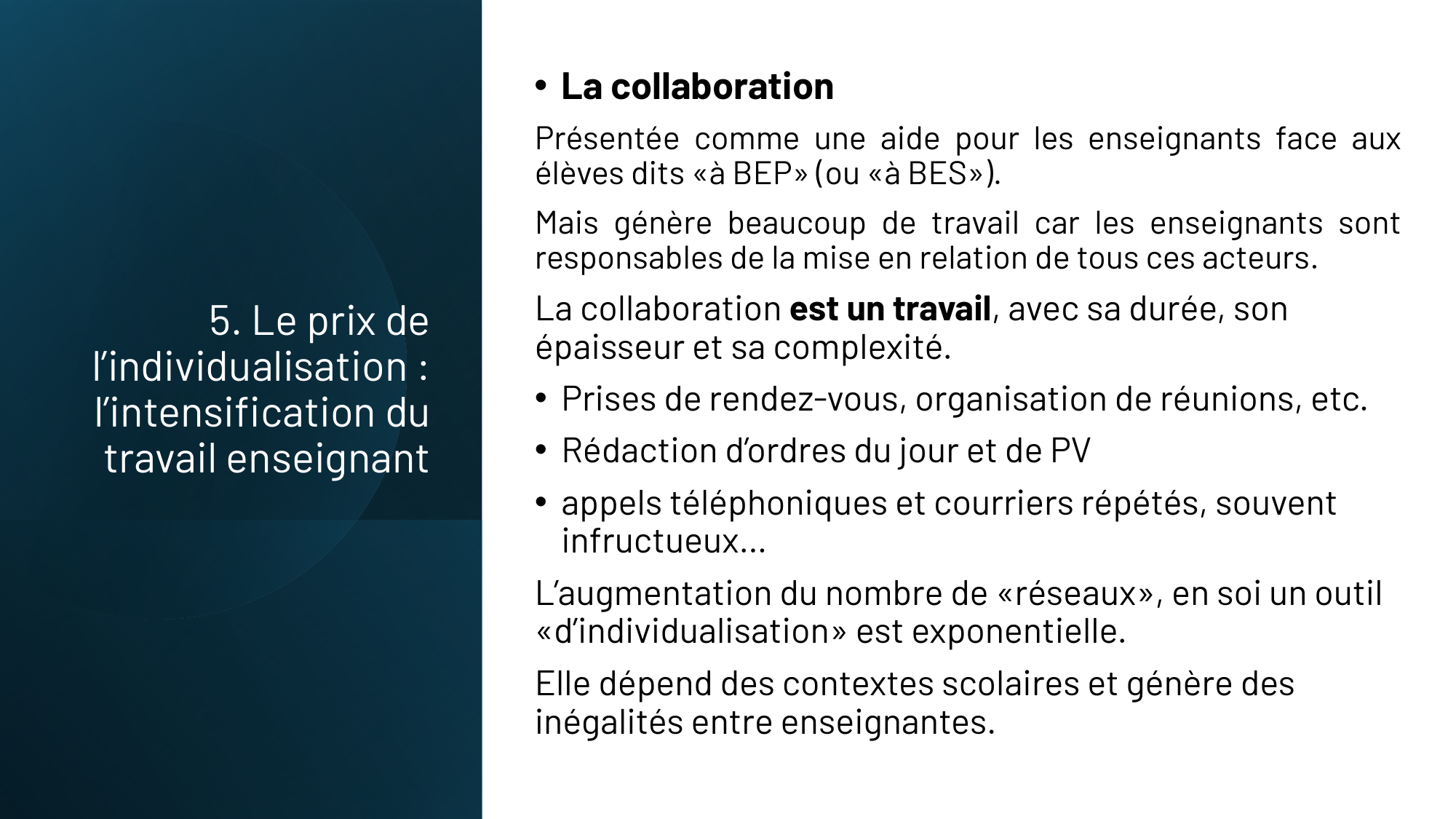

La collaboration
Présentée comme une aide pour les enseignants face aux élèves dits «à BEP» (ou «à BES»).
Mais génère beaucoup de travail car les enseignants sont responsables de la mise en relation de tous ces acteurs.
La collaboration est un travail, avec sa durée, son épaisseur et sa complexité.
Prises de rendez-vous, organisation de réunions, etc.
Rédaction d’ordres du jour et de PV
appels téléphoniques et courriers répétés, souvent infructueux…
L’augmentation du nombre de «réseaux», en soi un outil «d’individualisation» est exponentielle.
Elle dépend des contextes scolaires et génère des inégalités entre enseignantes.

# 5. Le prix de l’individualisation : l’intensification du travail enseignant